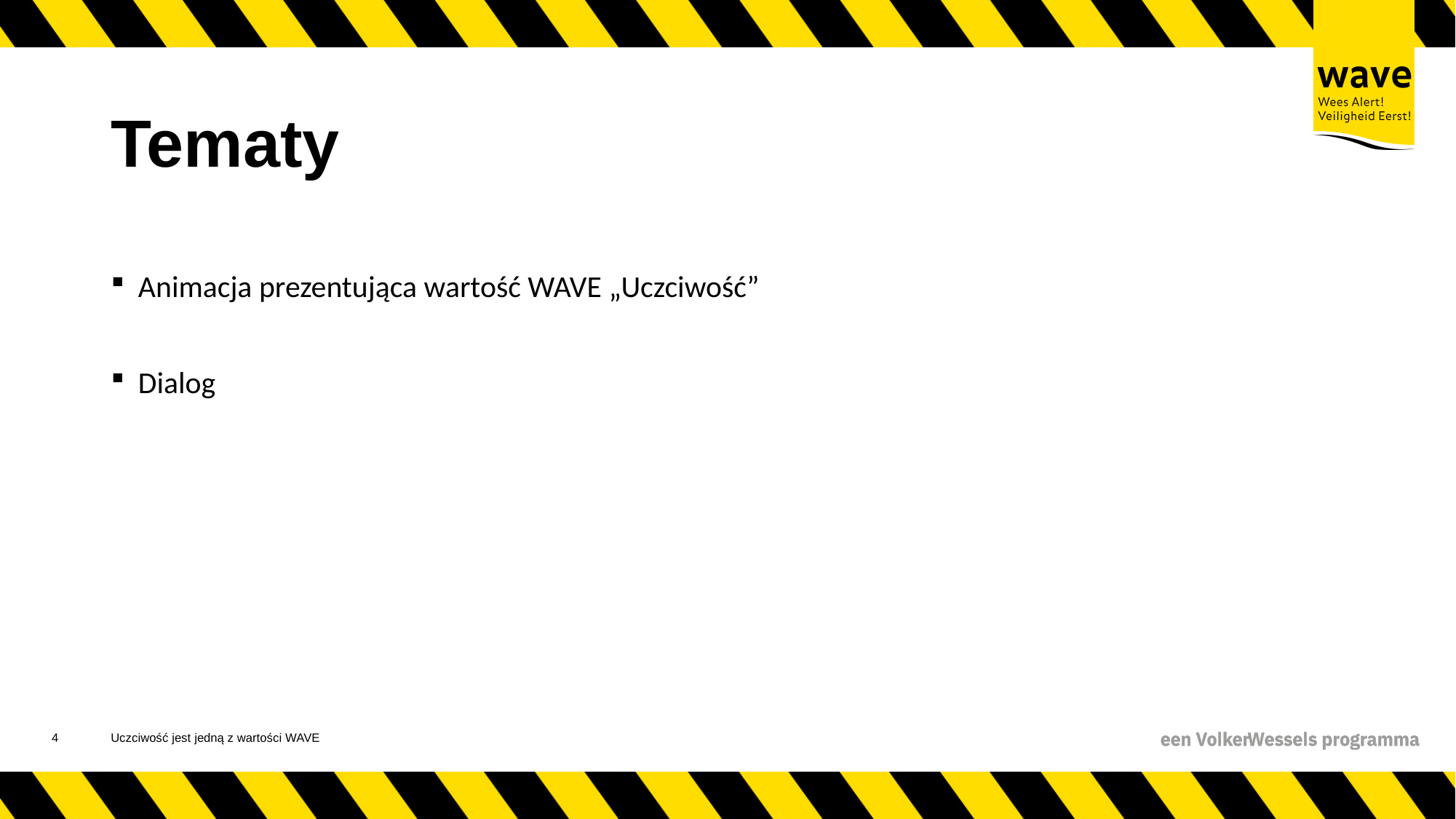

# Tematy

Animacja prezentująca wartość WAVE „Uczciwość”

Dialog

4
Uczciwość jest jedną z wartości WAVE